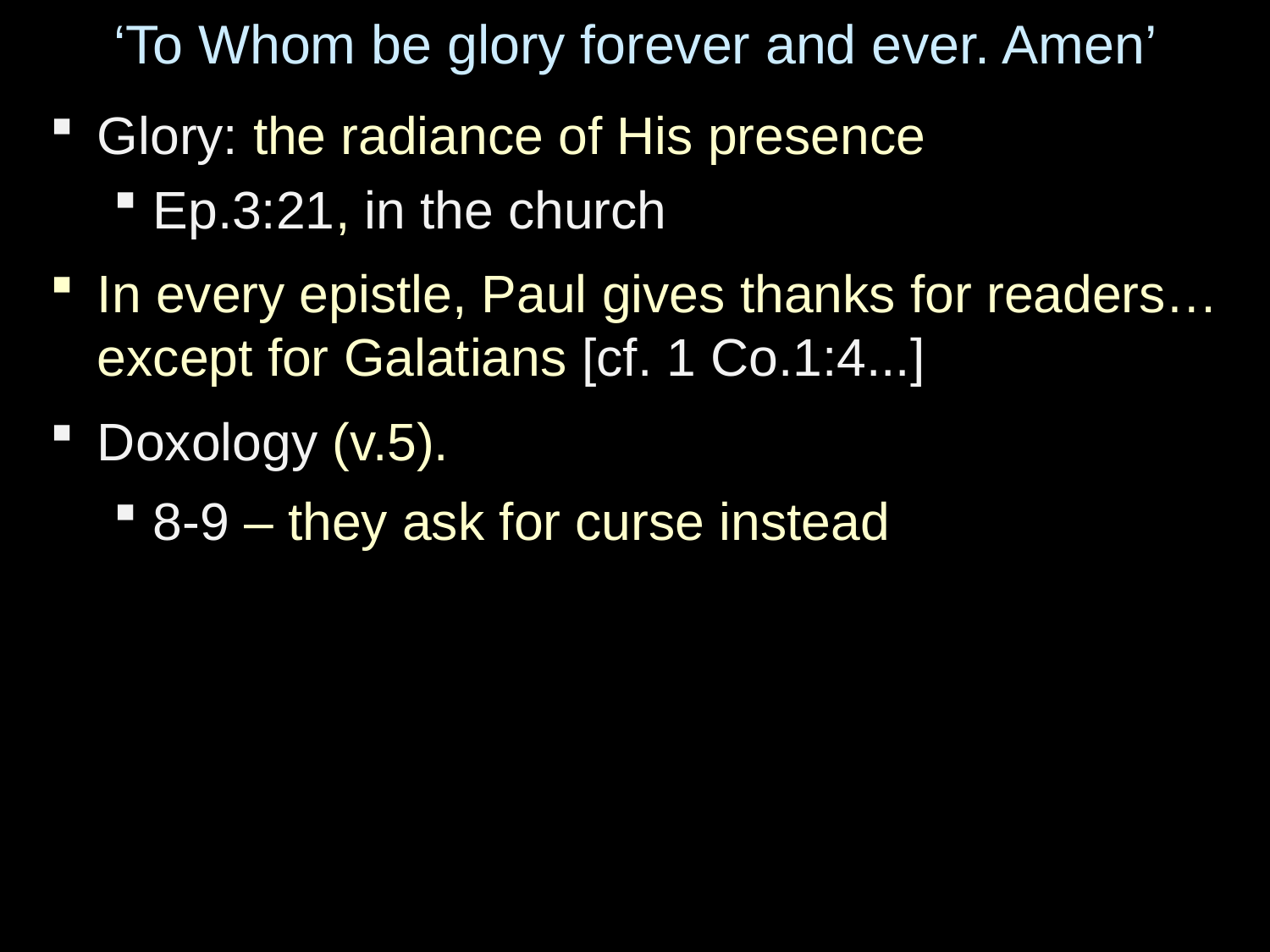

# ‘To Whom be glory forever and ever. Amen’
Glory: the radiance of His presence
Ep.3:21, in the church
In every epistle, Paul gives thanks for readers… except for Galatians [cf. 1 Co.1:4...]
Doxology (v.5).
8-9 – they ask for curse instead